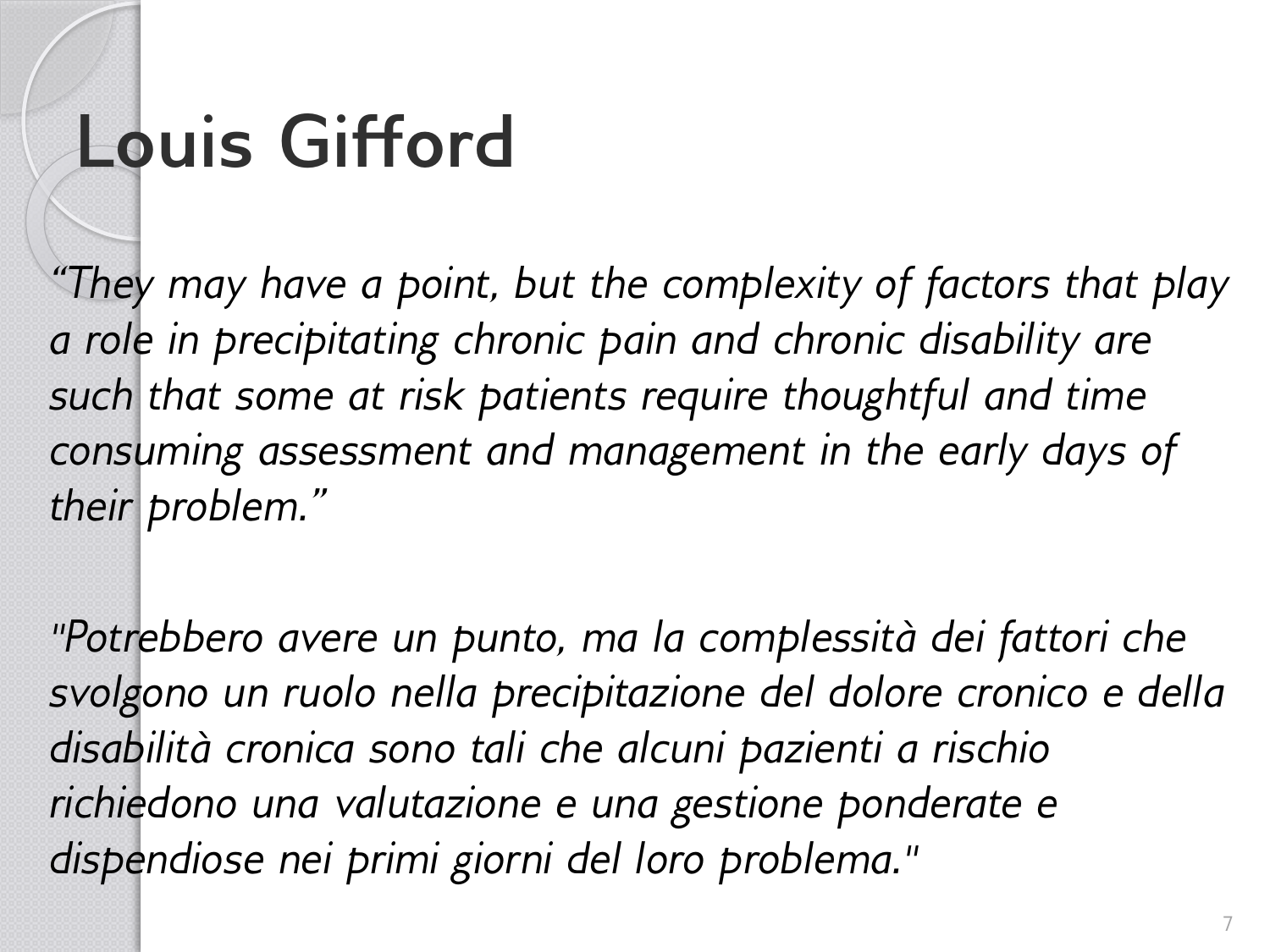

# Louis Gifford
“They may have a point, but the complexity of factors that play a role in precipitating chronic pain and chronic disability are such that some at risk patients require thoughtful and time consuming assessment and management in the early days of their problem.”

"Potrebbero avere un punto, ma la complessità dei fattori che svolgono un ruolo nella precipitazione del dolore cronico e della disabilità cronica sono tali che alcuni pazienti a rischio richiedono una valutazione e una gestione ponderate e dispendiose nei primi giorni del loro problema."
7